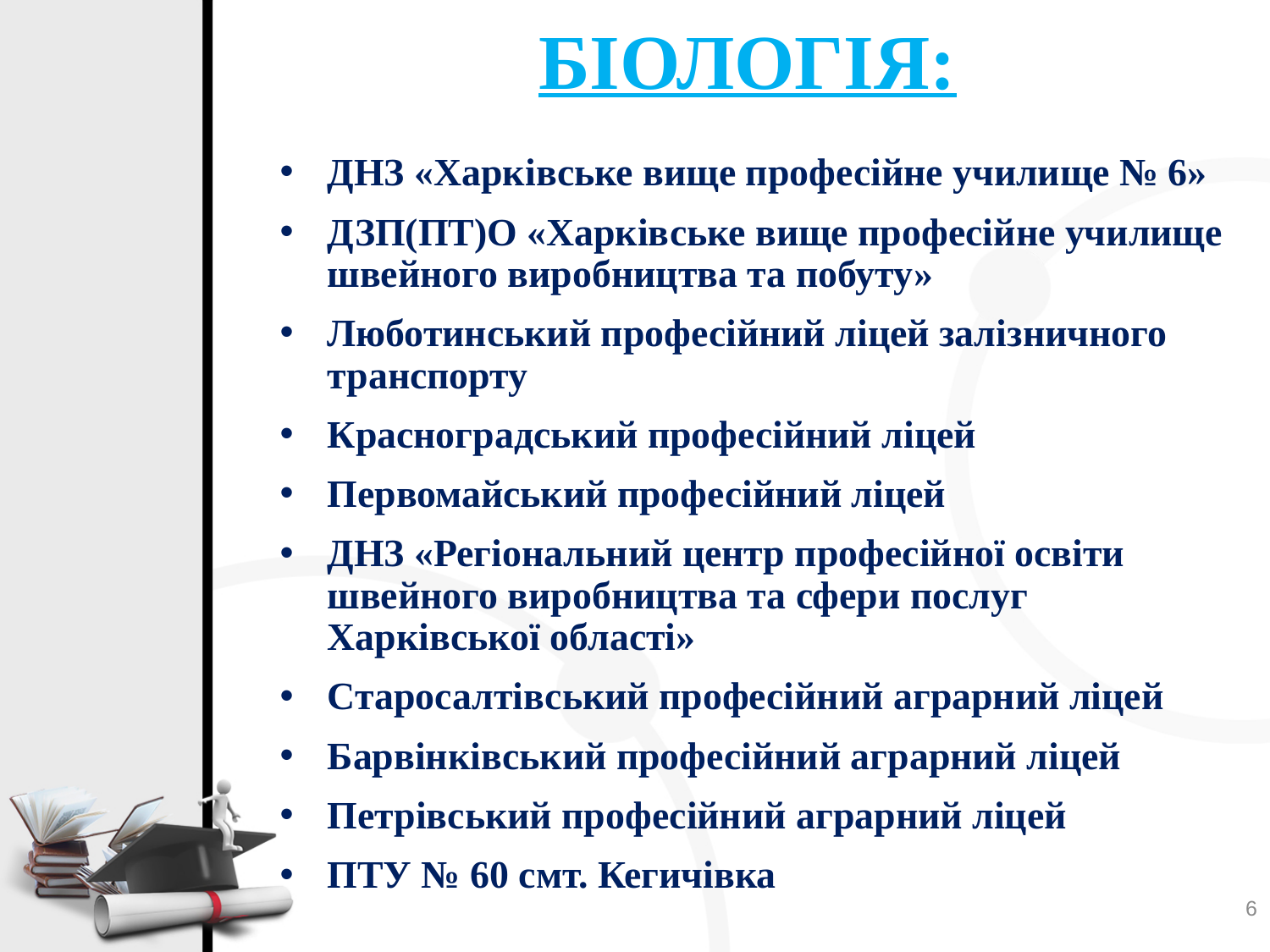

# БІОЛОГІЯ:
ДНЗ «Харківське вище професійне училище № 6»
ДЗП(ПТ)О «Харківське вище професійне училище швейного виробництва та побуту»
Люботинський професійний ліцей залізничного транспорту
Красноградський професійний ліцей
Первомайський професійний ліцей
ДНЗ «Регіональний центр професійної освіти швейного виробництва та сфери послуг Харківської області»
Старосалтівський професійний аграрний ліцей
Барвінківський професійний аграрний ліцей
Петрівський професійний аграрний ліцей
ПТУ № 60 смт. Кегичівка
6